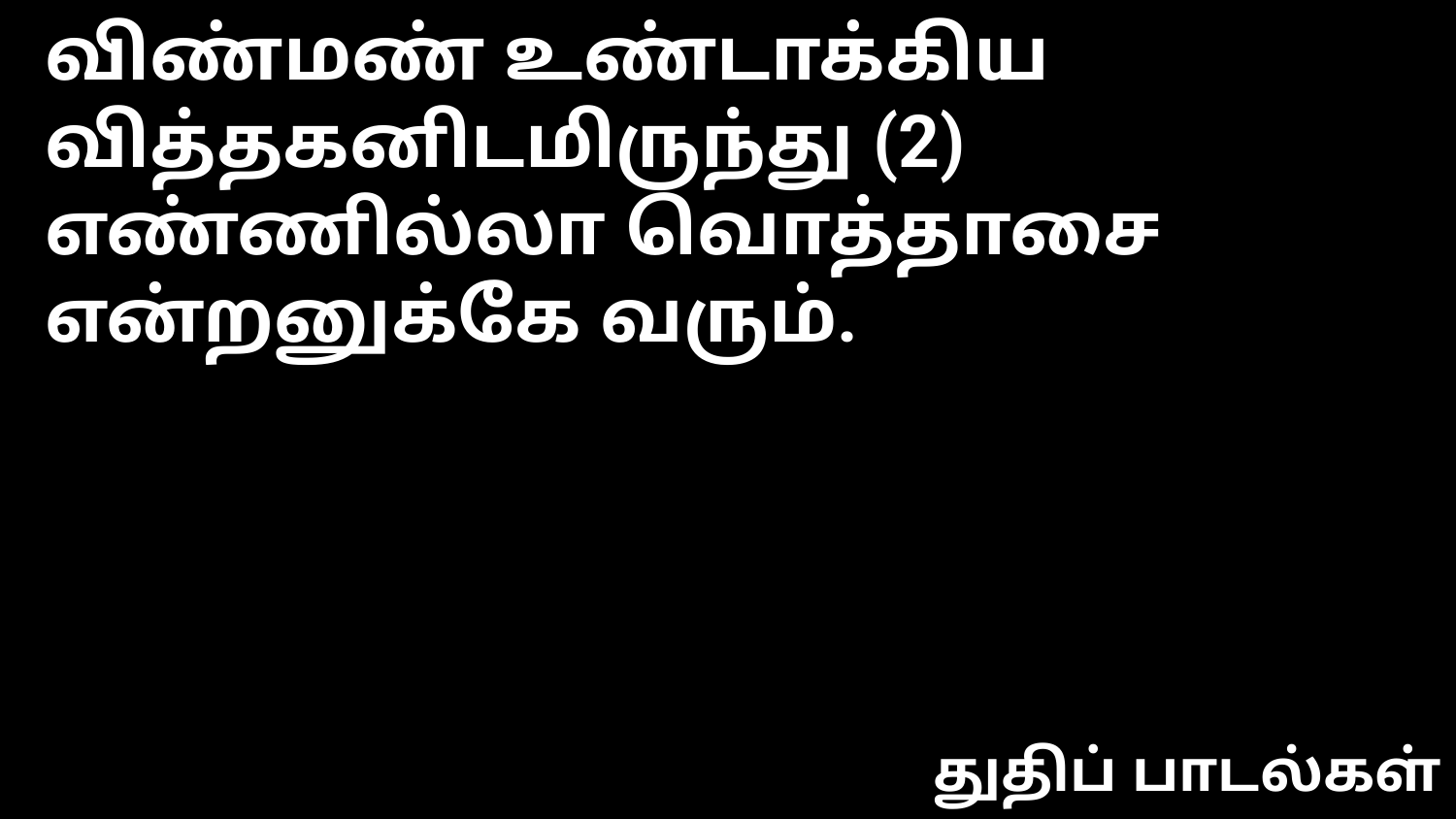

விண்மண் உண்டாக்கிய வித்தகனிடமிருந்து (2)
எண்ணில்லா வொத்தாசை என்றனுக்கே வரும்.

துதிப் பாடல்கள்